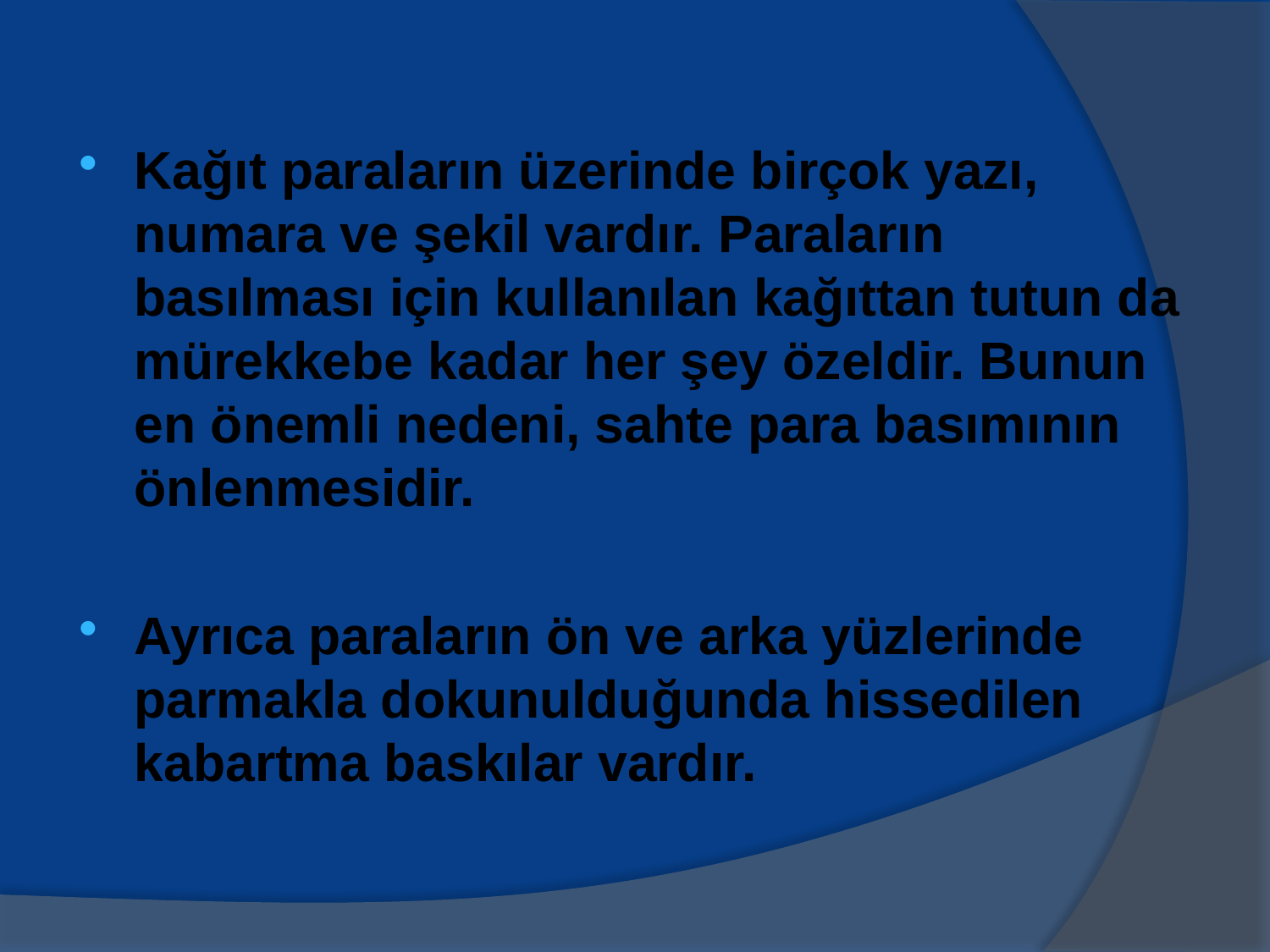

Kağıt paraların üzerinde birçok yazı, numara ve şekil vardır. Paraların basılması için kullanılan kağıttan tutun da mürekkebe kadar her şey özeldir. Bunun en önemli nedeni, sahte para basımının önlenmesidir.

Ayrıca paraların ön ve arka yüzlerinde parmakla dokunulduğunda hissedilen kabartma baskılar vardır.